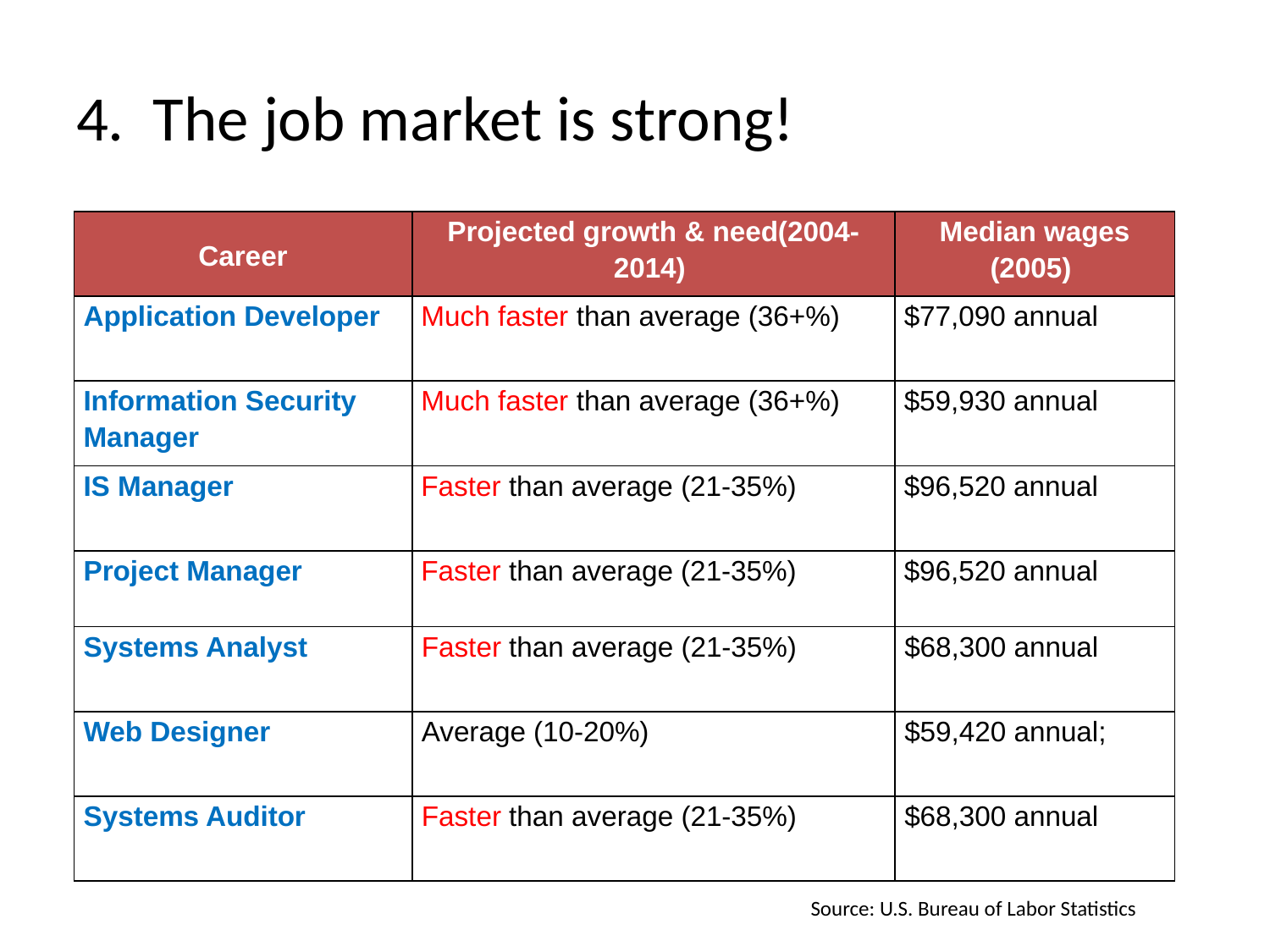

# 4.  The job market is strong!
| Career | Projected growth & need(2004-2014) | Median wages (2005) |
| --- | --- | --- |
| Application Developer | Much faster than average (36+%) | $77,090 annual |
| Information Security Manager | Much faster than average (36+%) | $59,930 annual |
| IS Manager | Faster than average (21-35%) | $96,520 annual |
| Project Manager | Faster than average (21-35%) | $96,520 annual |
| Systems Analyst | Faster than average (21-35%) | $68,300 annual |
| Web Designer | Average (10-20%) | $59,420 annual; |
| Systems Auditor | Faster than average (21-35%) | $68,300 annual |

Source: U.S. Bureau of Labor Statistics